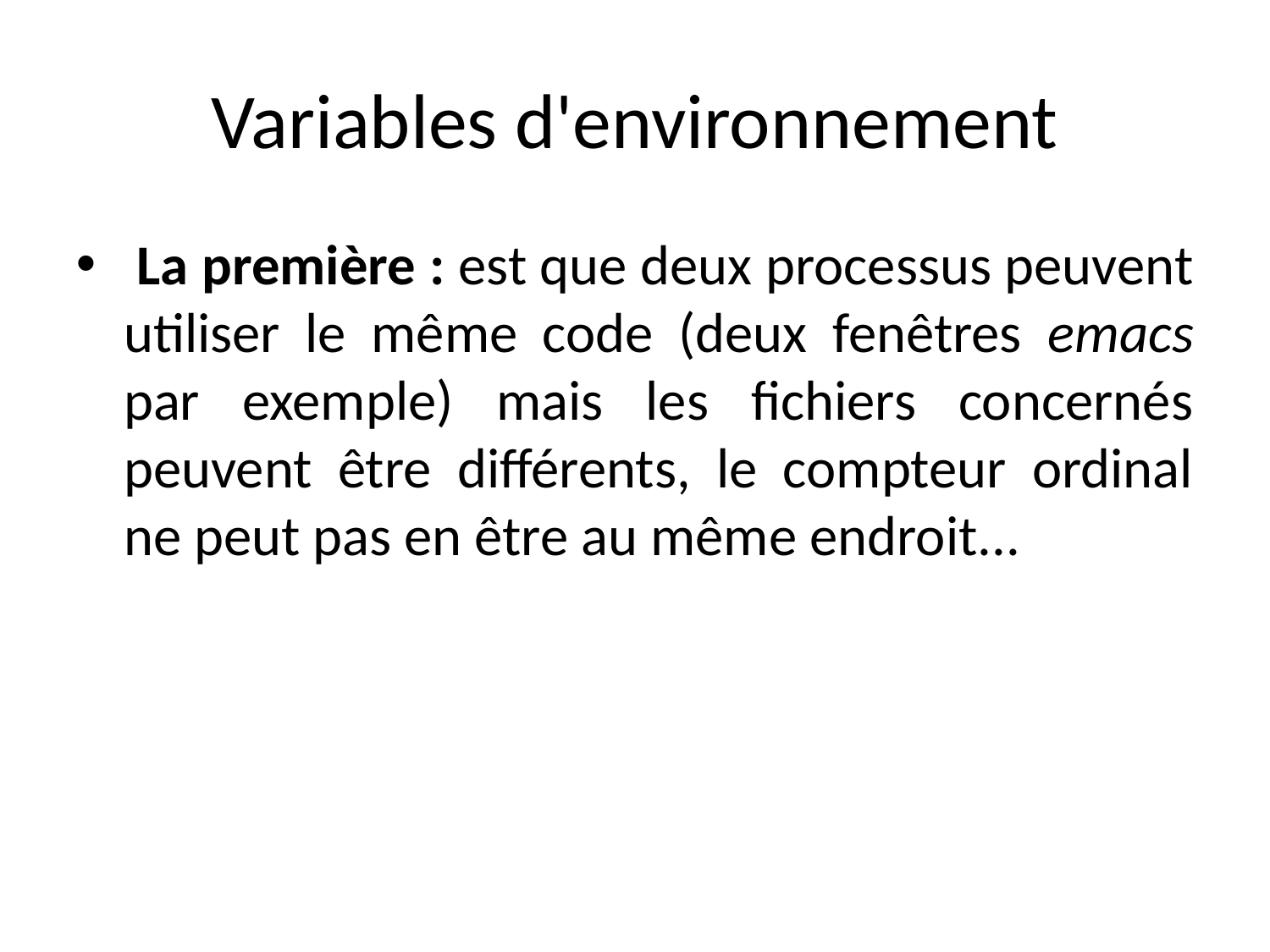

Variables d'environnement
 La première : est que deux processus peuvent utiliser le même code (deux fenêtres emacs par exemple) mais les fichiers concernés peuvent être différents, le compteur ordinal ne peut pas en être au même endroit...